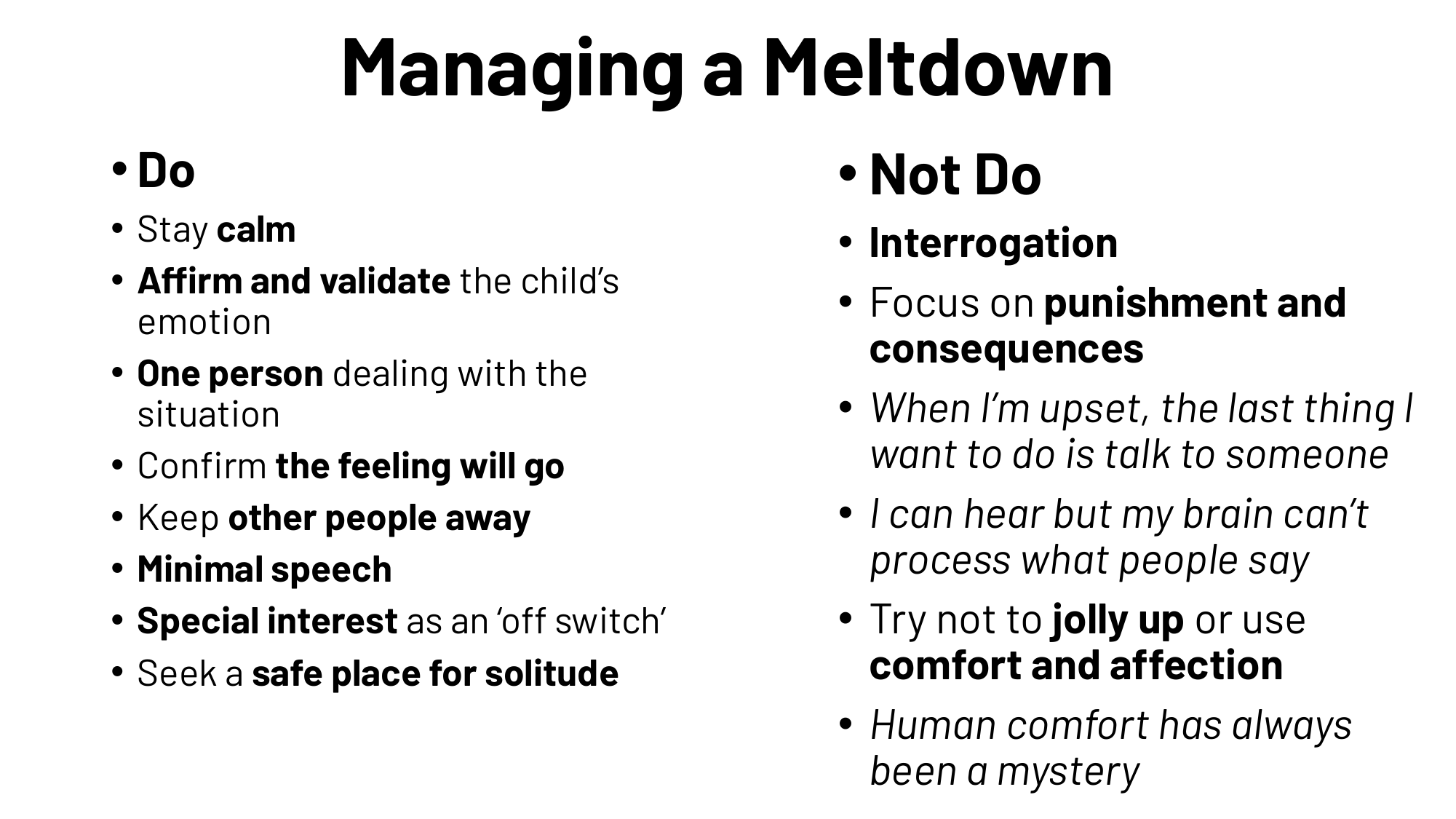

# Managing a Meltdown
Do
Stay calm
Affirm and validate the child’s emotion
One person dealing with the situation
Confirm the feeling will go
Keep other people away
Minimal speech
Special interest as an ‘off switch’
Seek a safe place for solitude
Not Do
Interrogation
Focus on punishment and consequences
When I’m upset, the last thing I want to do is talk to someone
I can hear but my brain can’t process what people say
Try not to jolly up or use comfort and affection
Human comfort has always been a mystery